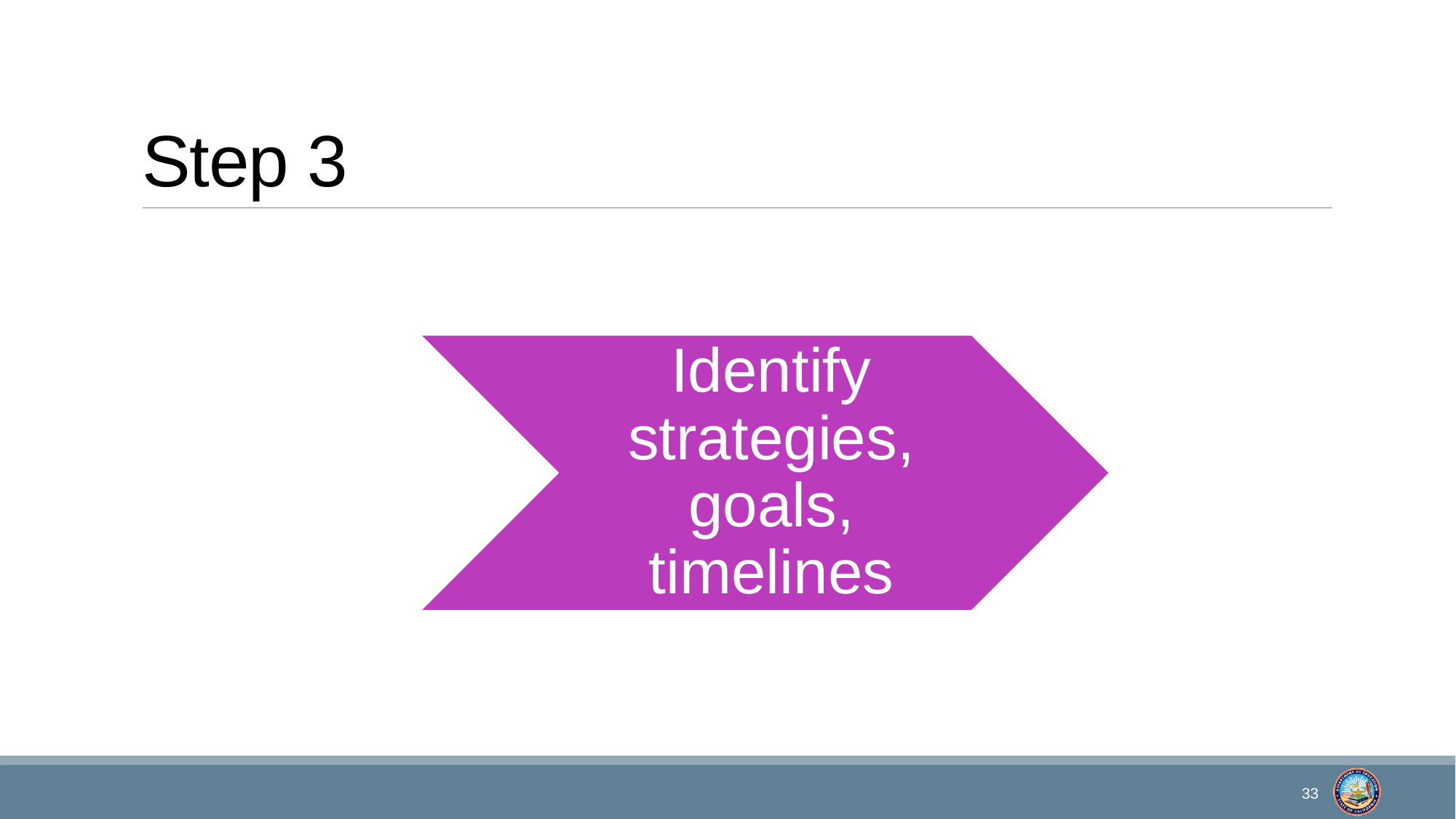

# Step 3
Identify strategies, goals, timelines
33